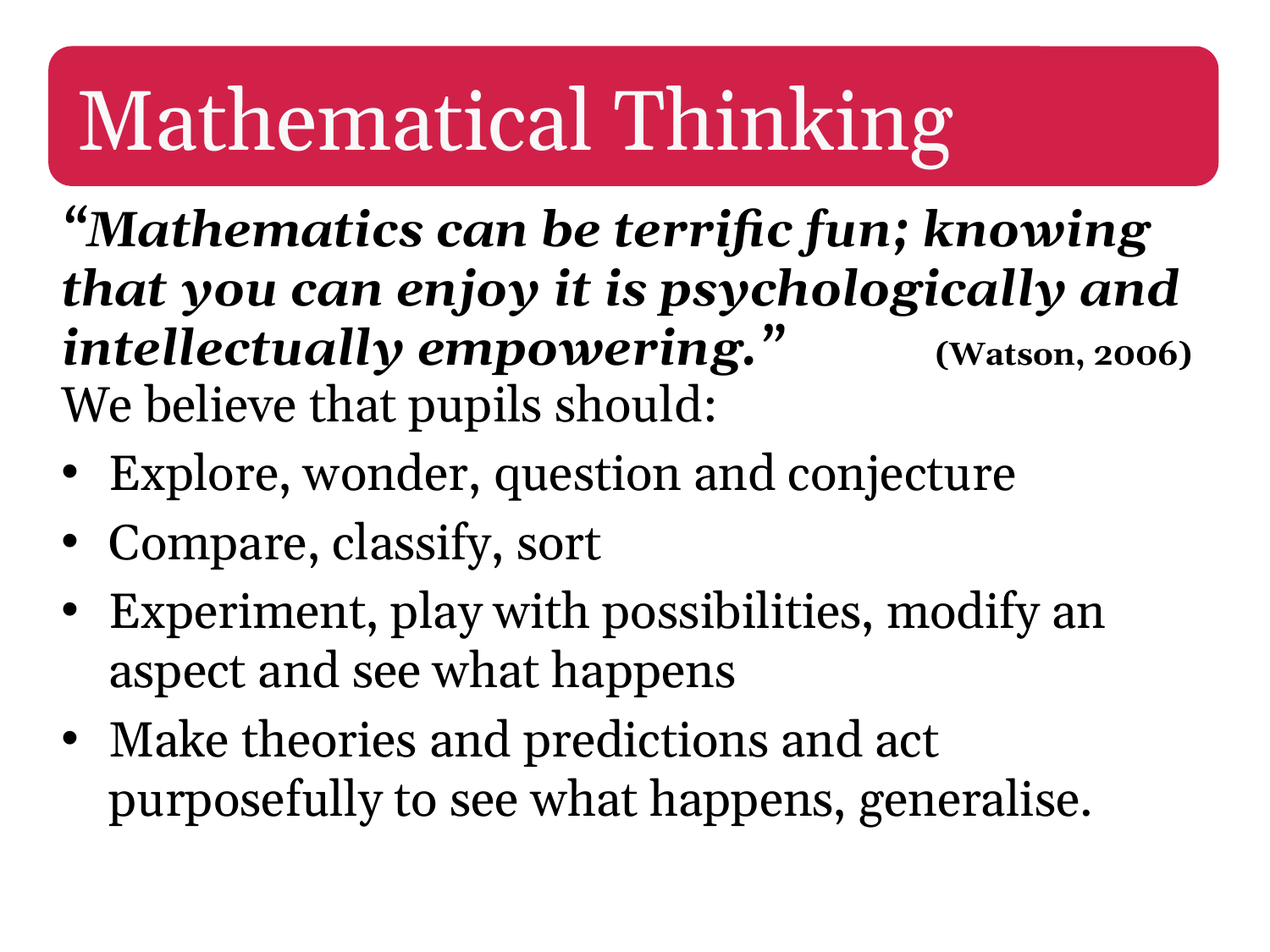

Mathematical Thinking
“Mathematics can be terrific fun; knowing that you can enjoy it is psychologically and intellectually empowering.” 	         (Watson, 2006)
We believe that pupils should:
Explore, wonder, question and conjecture
Compare, classify, sort
Experiment, play with possibilities, modify an aspect and see what happens
Make theories and predictions and act purposefully to see what happens, generalise.